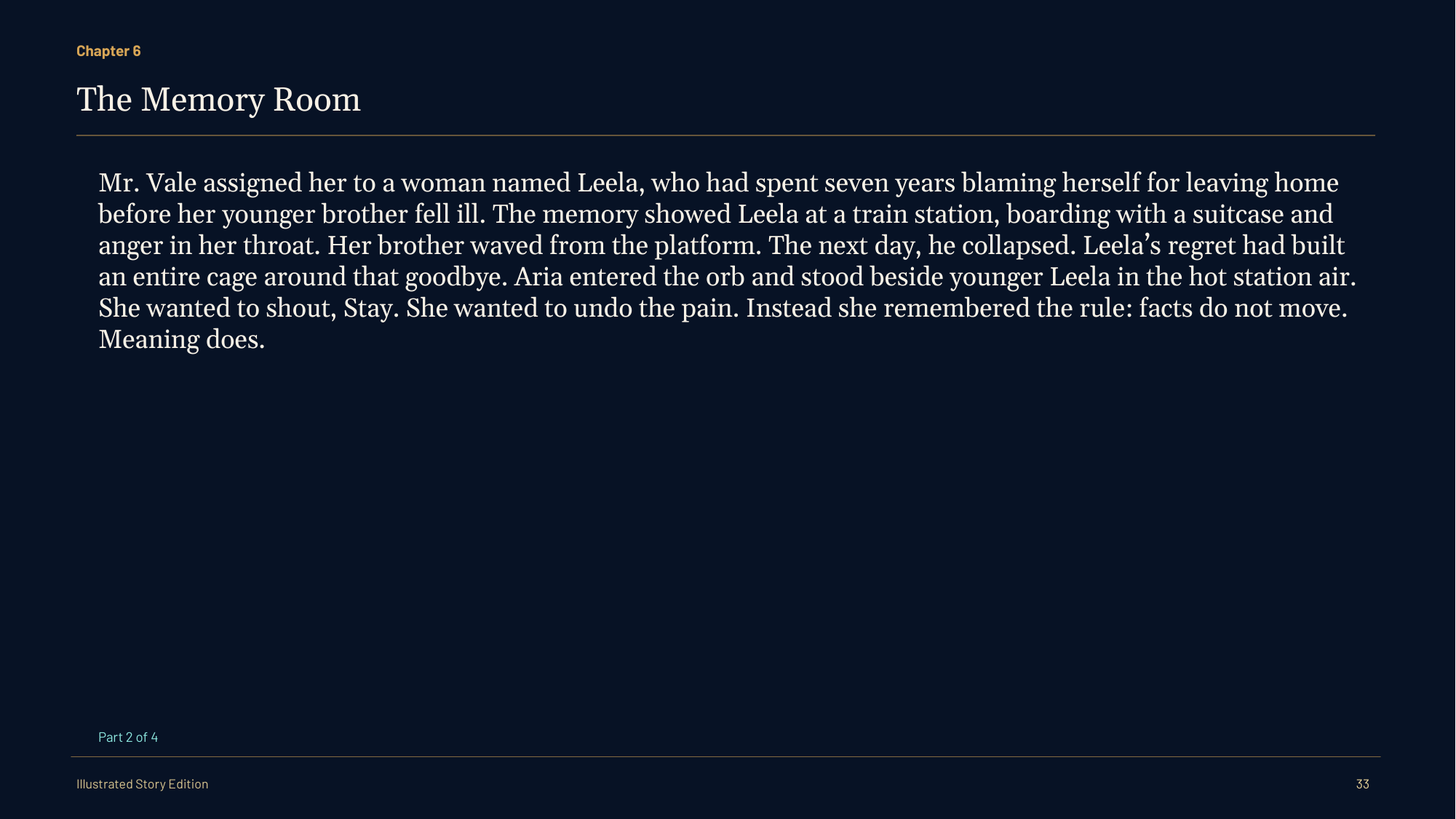

Chapter 6
The Memory Room

Mr. Vale assigned her to a woman named Leela, who had spent seven years blaming herself for leaving home before her younger brother fell ill. The memory showed Leela at a train station, boarding with a suitcase and anger in her throat. Her brother waved from the platform. The next day, he collapsed. Leela’s regret had built an entire cage around that goodbye. Aria entered the orb and stood beside younger Leela in the hot station air. She wanted to shout, Stay. She wanted to undo the pain. Instead she remembered the rule: facts do not move. Meaning does.
Part 2 of 4

Illustrated Story Edition
33